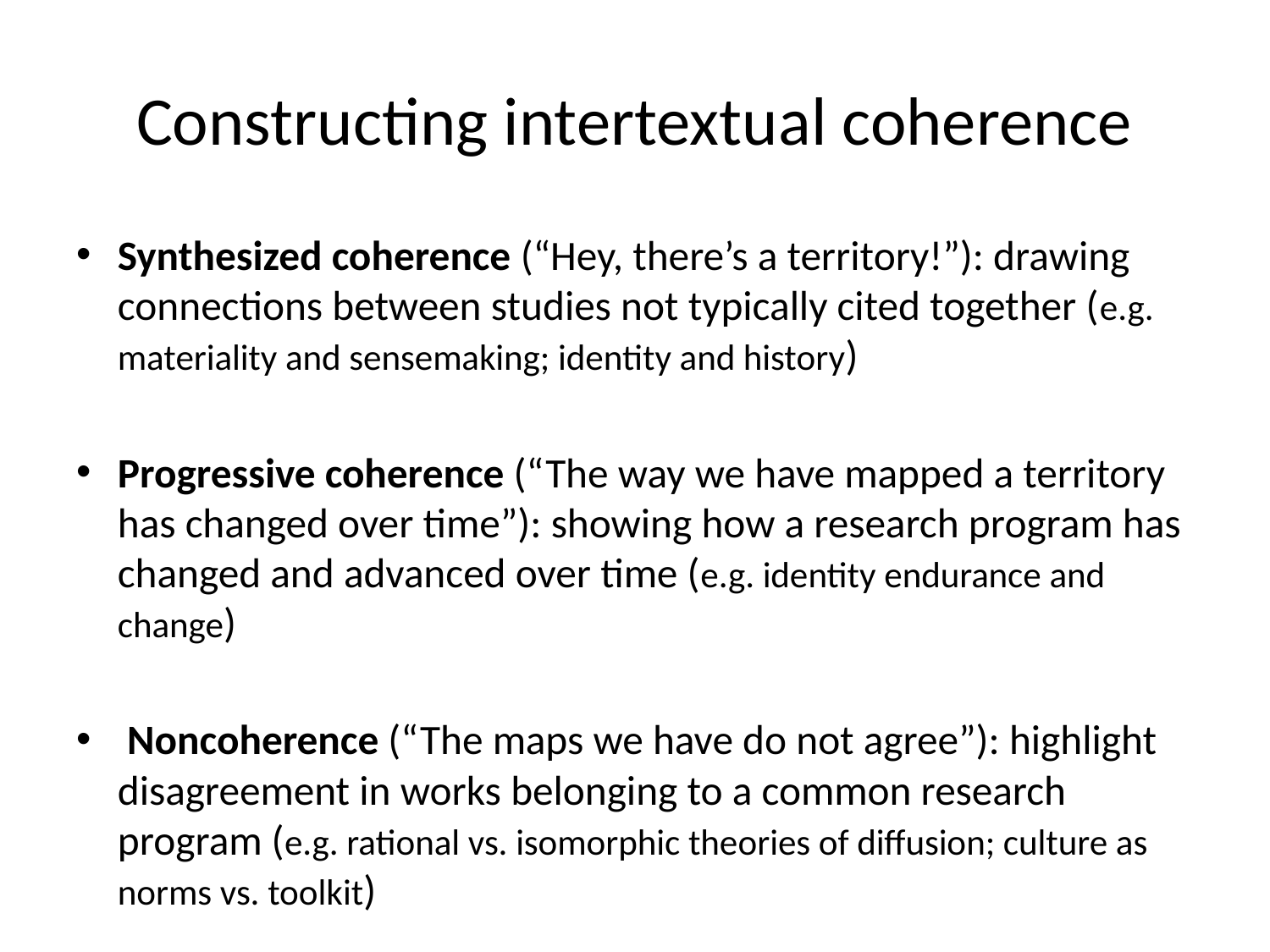

# Constructing intertextual coherence
Synthesized coherence (“Hey, there’s a territory!”): drawing connections between studies not typically cited together (e.g. materiality and sensemaking; identity and history)

Progressive coherence (“The way we have mapped a territory has changed over time”): showing how a research program has changed and advanced over time (e.g. identity endurance and change)

 Noncoherence (“The maps we have do not agree”): highlight disagreement in works belonging to a common research program (e.g. rational vs. isomorphic theories of diffusion; culture as norms vs. toolkit)